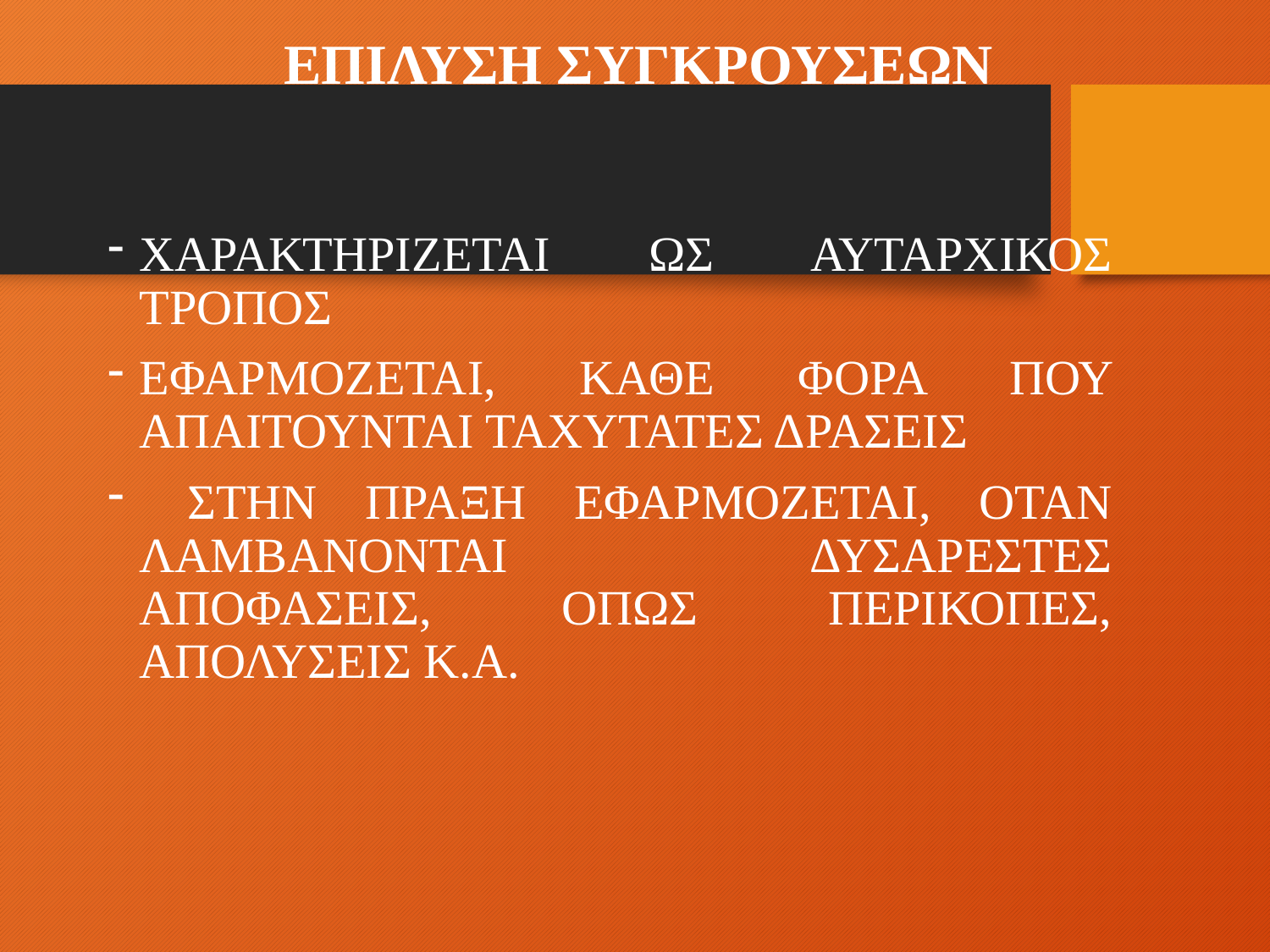

# ΕΠΙΛΥΣΗ ΣΥΓΚΡΟΥΣΕΩΝ
ΧΑΡΑΚΤΗΡΙΖΕΤΑΙ ΩΣ ΑΥΤΑΡΧΙΚΟΣ ΤΡΟΠΟΣ
ΕΦΑΡΜΟΖΕΤΑΙ, ΚΑΘΕ ΦΟΡΑ ΠΟΥ ΑΠΑΙΤΟΥΝΤΑΙ ΤΑΧΥΤΑΤΕΣ ΔΡΑΣΕΙΣ
 ΣΤΗΝ ΠΡΑΞΗ ΕΦΑΡΜΟΖΕΤΑΙ, ΟΤΑΝ ΛΑΜΒΑΝΟΝΤΑΙ ΔΥΣΑΡΕΣΤΕΣ ΑΠΟΦΑΣΕΙΣ, ΟΠΩΣ ΠΕΡΙΚΟΠΕΣ, ΑΠΟΛΥΣΕΙΣ Κ.Α.